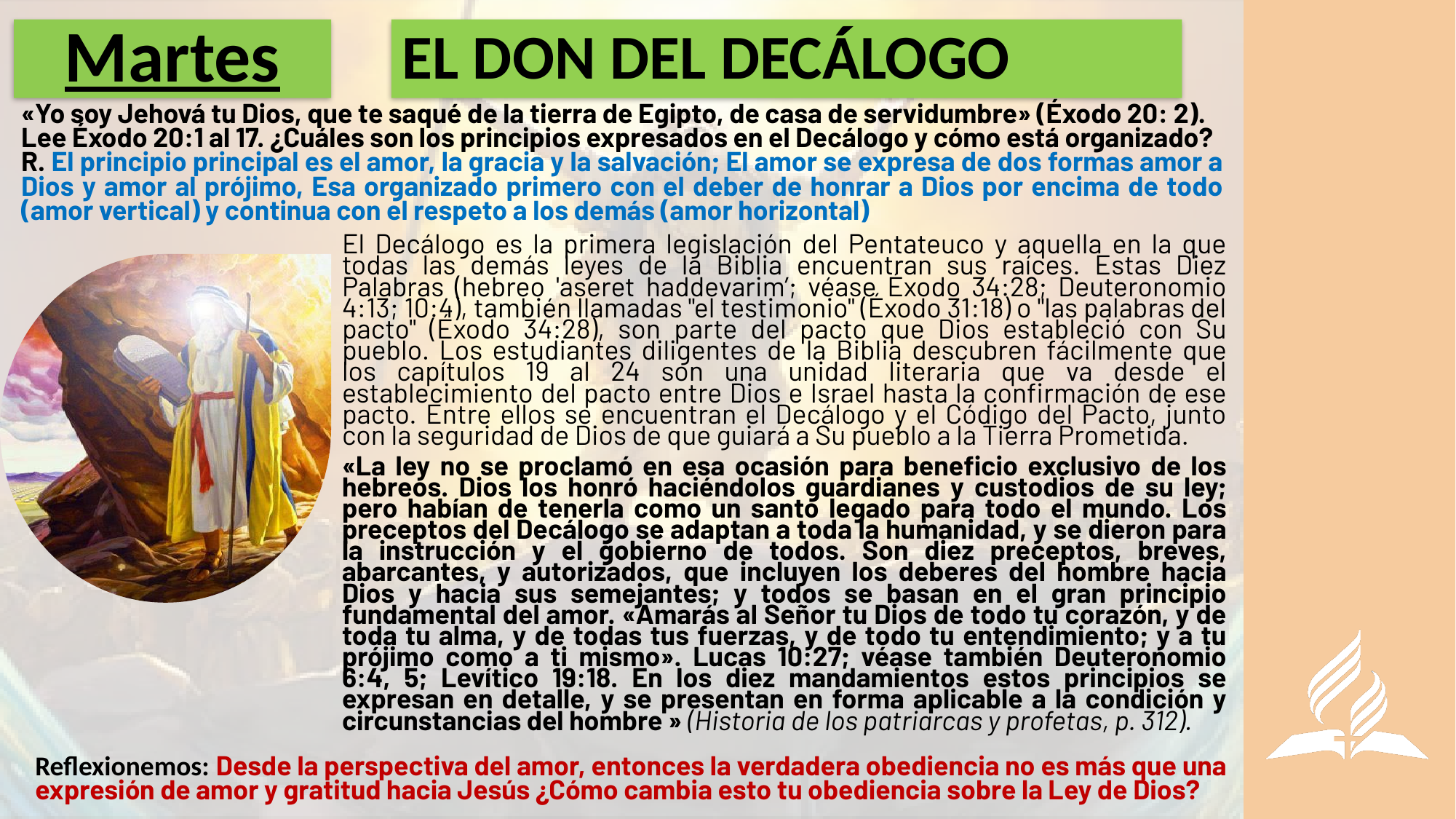

# Martes
EL DON DEL DECÁLOGO
«Yo soy Jehová tu Dios, que te saqué de la tierra de Egipto, de casa de servidumbre» (Éxodo 20: 2).
Lee Éxodo 20:1 al 17. ¿Cuáles son los principios expresados en el Decálogo y cómo está organizado?
R. El principio principal es el amor, la gracia y la salvación; El amor se expresa de dos formas amor a Dios y amor al prójimo, Esa organizado primero con el deber de honrar a Dios por encima de todo (amor vertical) y continua con el respeto a los demás (amor horizontal)
El Decálogo es la primera legislación del Pentateuco y aquella en la que todas las demás leyes de la Biblia encuentran sus raíces. Estas Diez Palabras (hebreo 'aseret haddevarim’; véase Éxodo 34:28; Deuteronomio 4:13; 10:4), también llamadas "el testimonio" (Éxodo 31:18) o "las palabras del pacto" (Éxodo 34:28), son parte del pacto que Dios estableció con Su pueblo. Los estudiantes diligentes de la Biblia descubren fácilmente que los capítulos 19 al 24 son una unidad literaria que va desde el establecimiento del pacto entre Dios e Israel hasta la confirmación de ese pacto. Entre ellos se encuentran el Decálogo y el Código del Pacto, junto con la seguridad de Dios de que guiará a Su pueblo a la Tierra Prometida.
«La ley no se proclamó en esa ocasión para beneficio exclusivo de los hebreos. Dios los honró haciéndolos guardianes y custodios de su ley; pero habían de tenerla como un santo legado para todo el mundo. Los preceptos del Decálogo se adaptan a toda la humanidad, y se dieron para la instrucción y el gobierno de todos. Son diez preceptos, breves, abarcantes, y autorizados, que incluyen los deberes del hombre hacia Dios y hacia sus semejantes; y todos se basan en el gran principio fundamental del amor. «Amarás al Señor tu Dios de todo tu corazón, y de toda tu alma, y de todas tus fuerzas, y de todo tu entendimiento; y a tu prójimo como a ti mismo». Lucas 10:27; véase también Deuteronomio 6:4, 5; Levítico 19:18. En los diez mandamientos estos principios se expresan en detalle, y se presentan en forma aplicable a la condición y circunstancias del hombre » (Historia de los patriarcas y profetas, p. 312).

Reflexionemos: Desde la perspectiva del amor, entonces la verdadera obediencia no es más que una expresión de amor y gratitud hacia Jesús ¿Cómo cambia esto tu obediencia sobre la Ley de Dios?